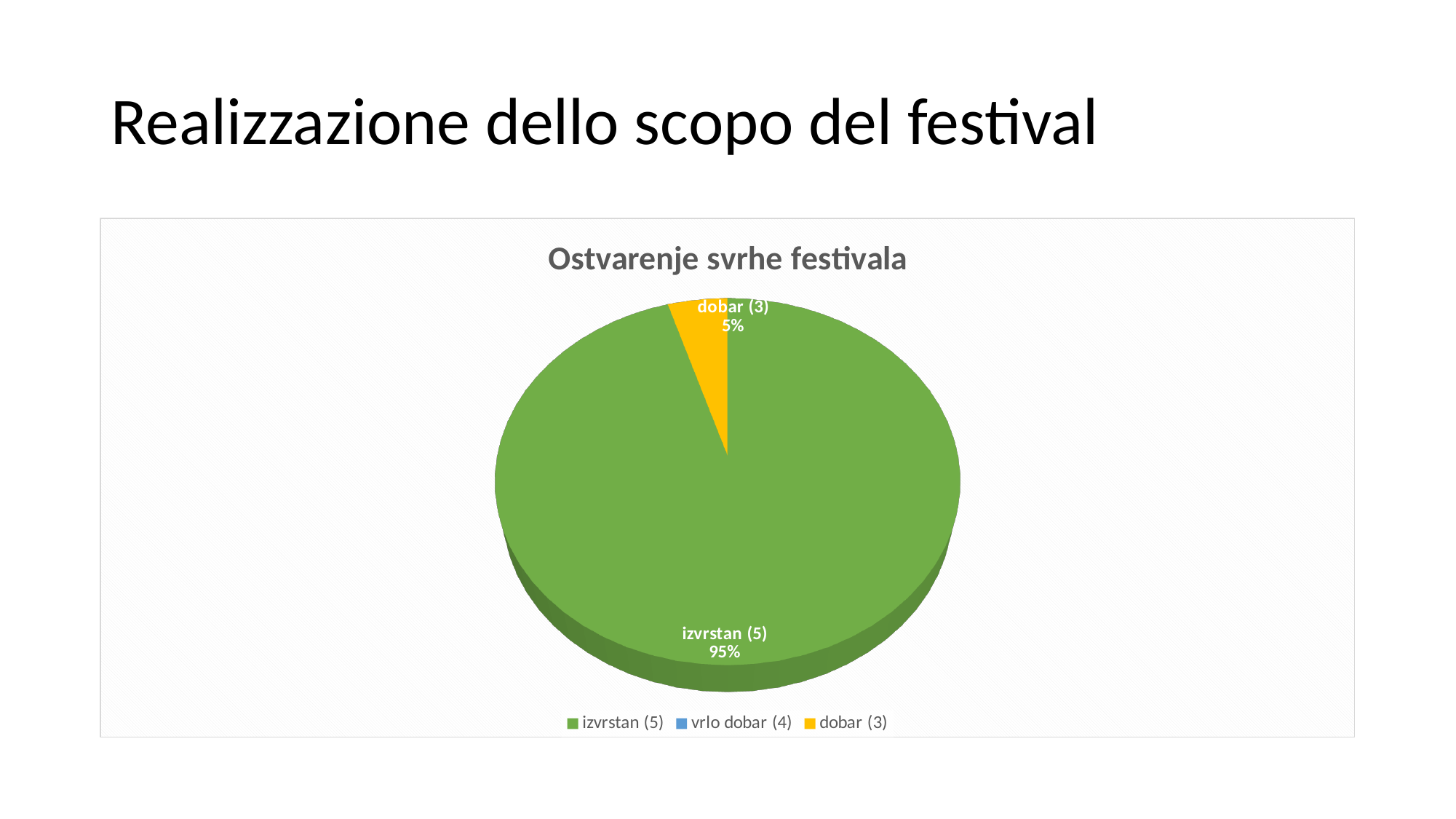

# Realizzazione dello scopo del festival

[unsupported chart]